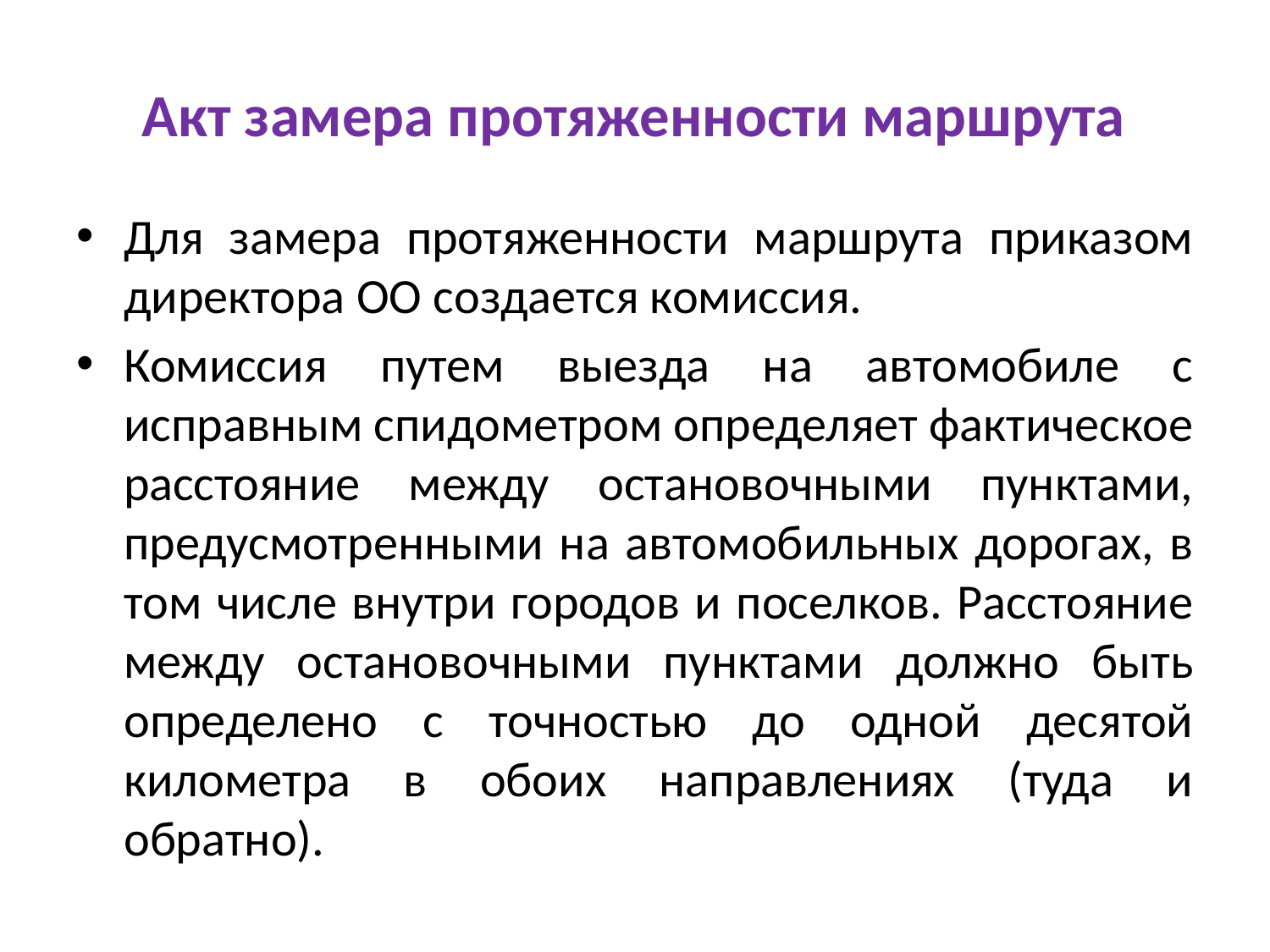

# Акт замера протяженности маршрута
Для замера протяженности маршрута приказом директора ОО создается комиссия.
Комиссия путем выезда на автомобиле с исправным спидометром определяет фактическое расстояние между остановочными пунктами, предусмотренными на автомобильных дорогах, в том числе внутри городов и поселков. Расстояние между остановочными пунктами должно быть определено с точностью до одной десятой километра в обоих направлениях (туда и обратно).